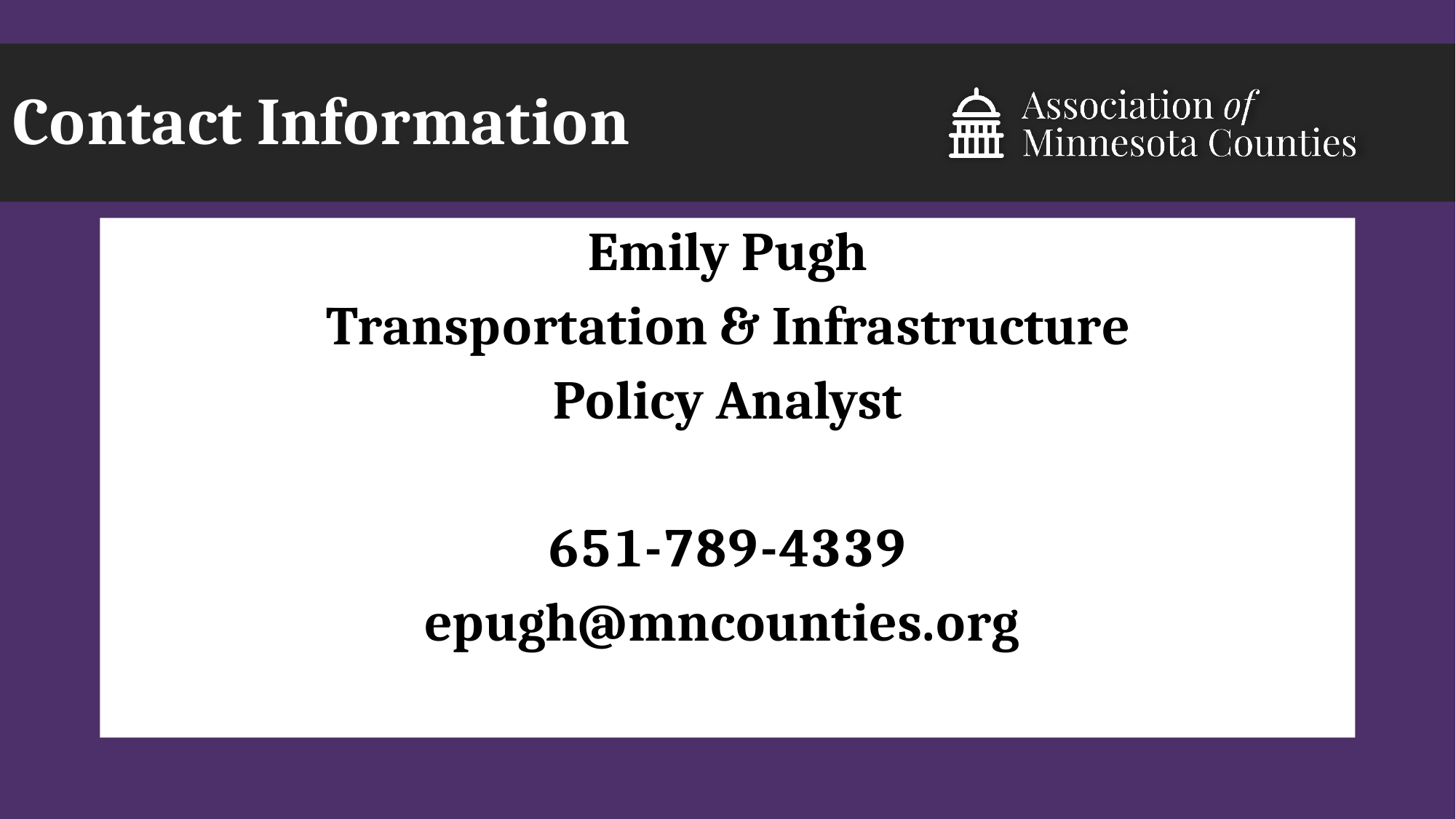

# Contact Information
Emily Pugh
Transportation & Infrastructure
Policy Analyst

651-789-4339
epugh@mncounties.org